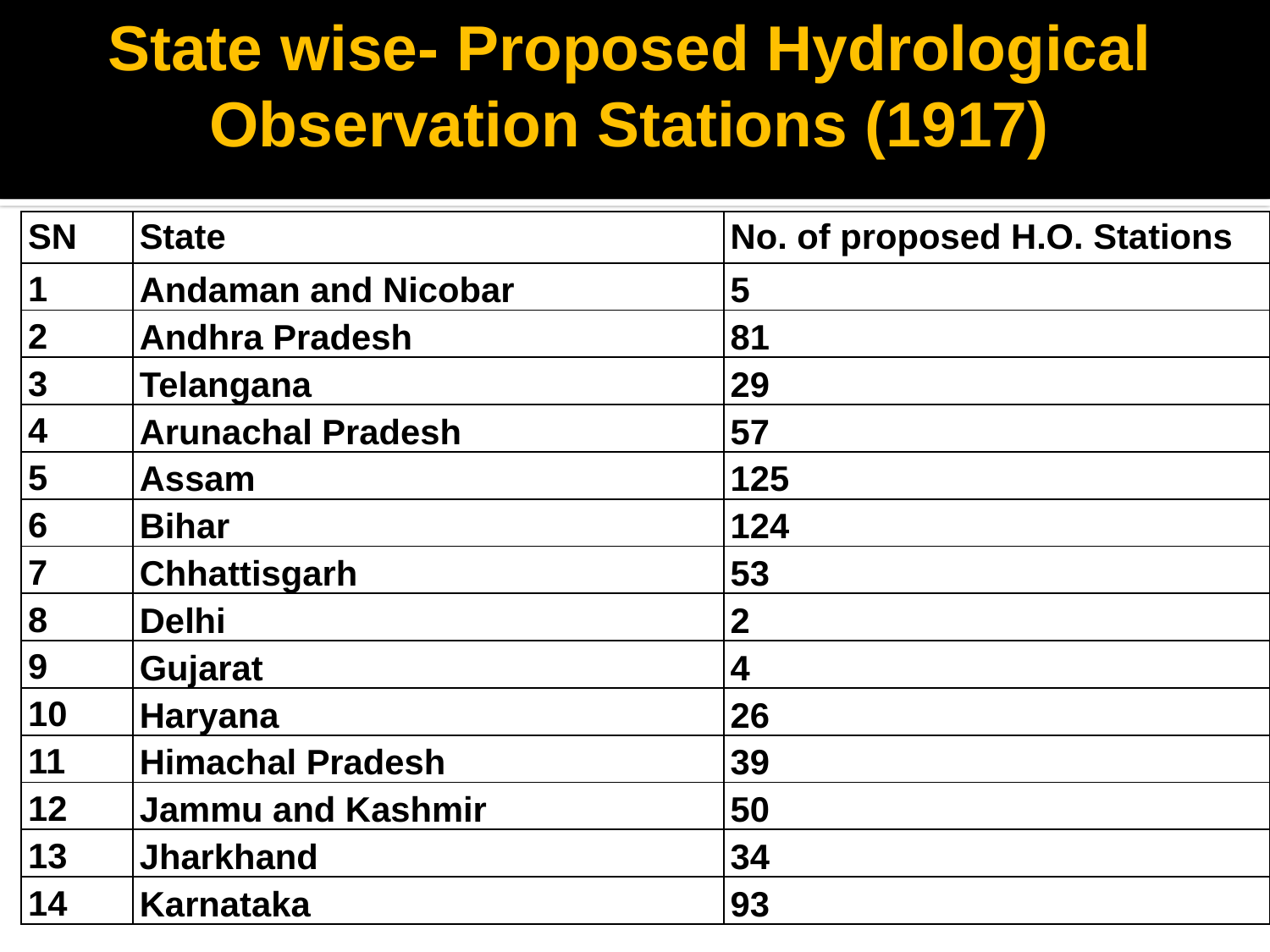

State wise- Proposed Hydrological Observation Stations (1917)
| SN | State | No. of proposed H.O. Stations |
| --- | --- | --- |
| 1 | Andaman and Nicobar | 5 |
| 2 | Andhra Pradesh | 81 |
| 3 | Telangana | 29 |
| 4 | Arunachal Pradesh | 57 |
| 5 | Assam | 125 |
| 6 | Bihar | 124 |
| 7 | Chhattisgarh | 53 |
| 8 | Delhi | 2 |
| 9 | Gujarat | 4 |
| 10 | Haryana | 26 |
| 11 | Himachal Pradesh | 39 |
| 12 | Jammu and Kashmir | 50 |
| 13 | Jharkhand | 34 |
| 14 | Karnataka | 93 |